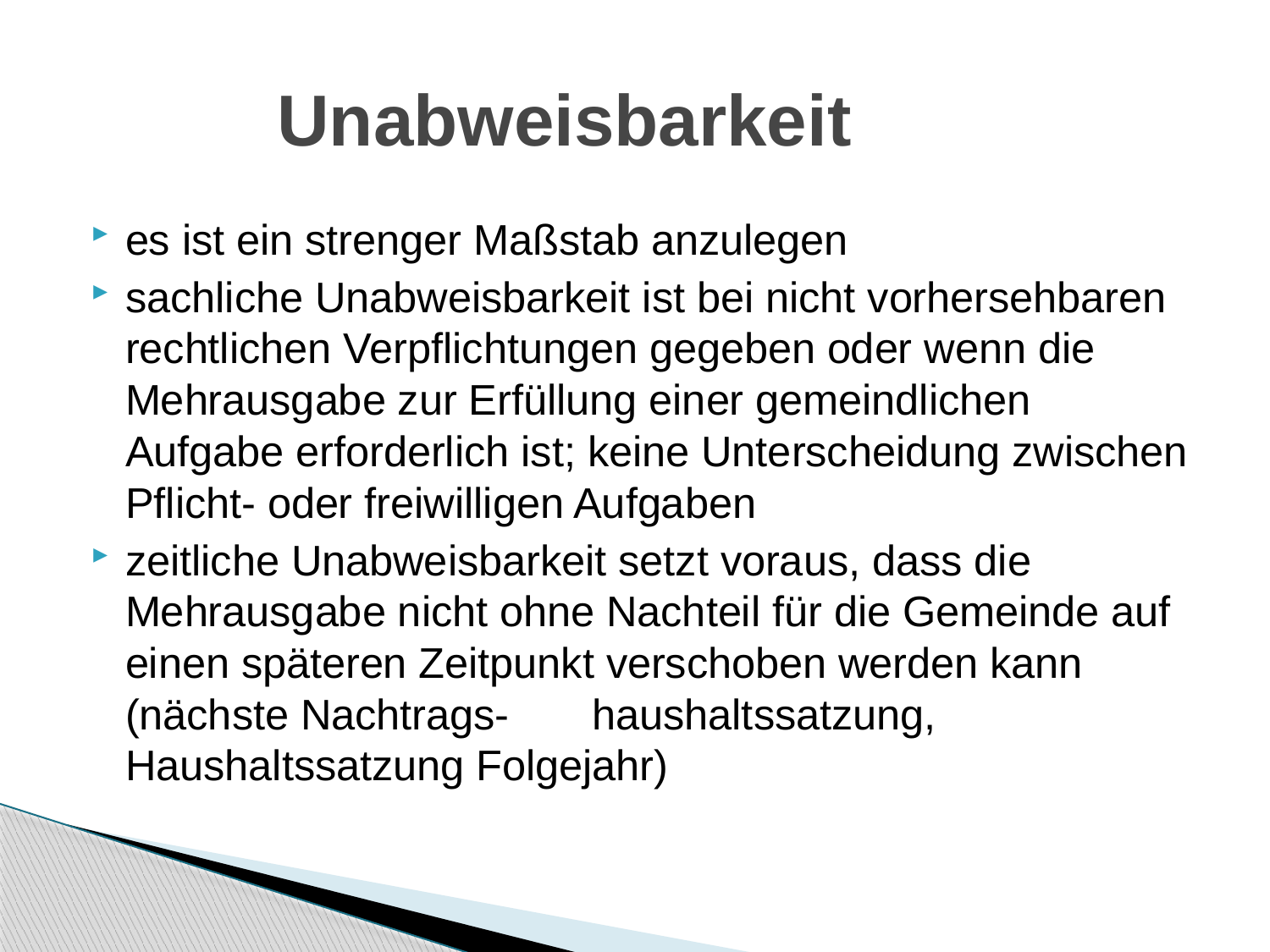

# Unabweisbarkeit
es ist ein strenger Maßstab anzulegen
sachliche Unabweisbarkeit ist bei nicht vorhersehbaren rechtlichen Verpflichtungen gegeben oder wenn die Mehrausgabe zur Erfüllung einer gemeindlichen Aufgabe erforderlich ist; keine Unterscheidung zwischen Pflicht- oder freiwilligen Aufgaben
zeitliche Unabweisbarkeit setzt voraus, dass die Mehrausgabe nicht ohne Nachteil für die Gemeinde auf einen späteren Zeitpunkt verschoben werden kann (nächste Nachtrags-       haushaltssatzung, Haushaltssatzung Folgejahr)